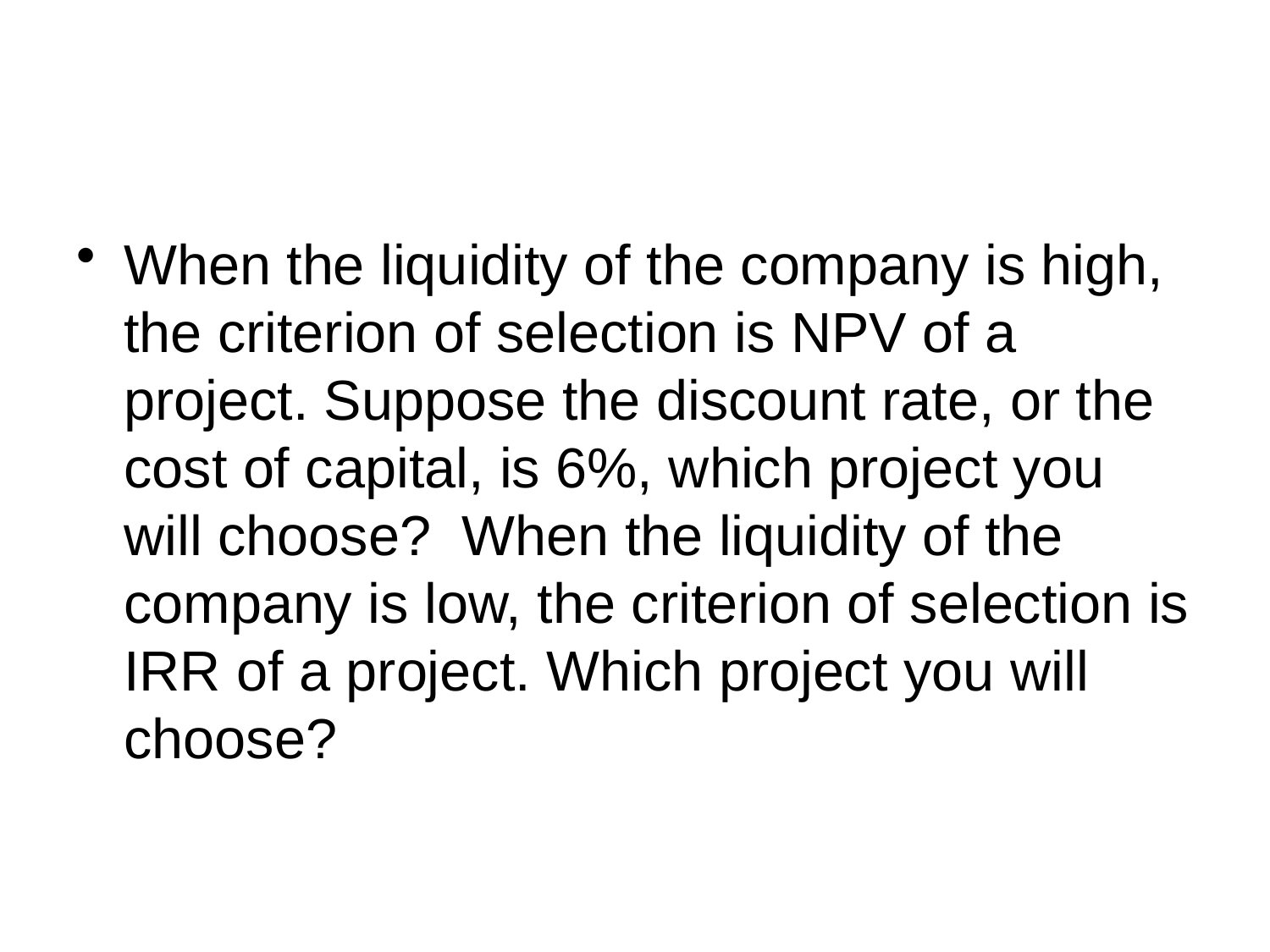

#
When the liquidity of the company is high, the criterion of selection is NPV of a project. Suppose the discount rate, or the cost of capital, is 6%, which project you will choose?  When the liquidity of the company is low, the criterion of selection is IRR of a project. Which project you will choose?